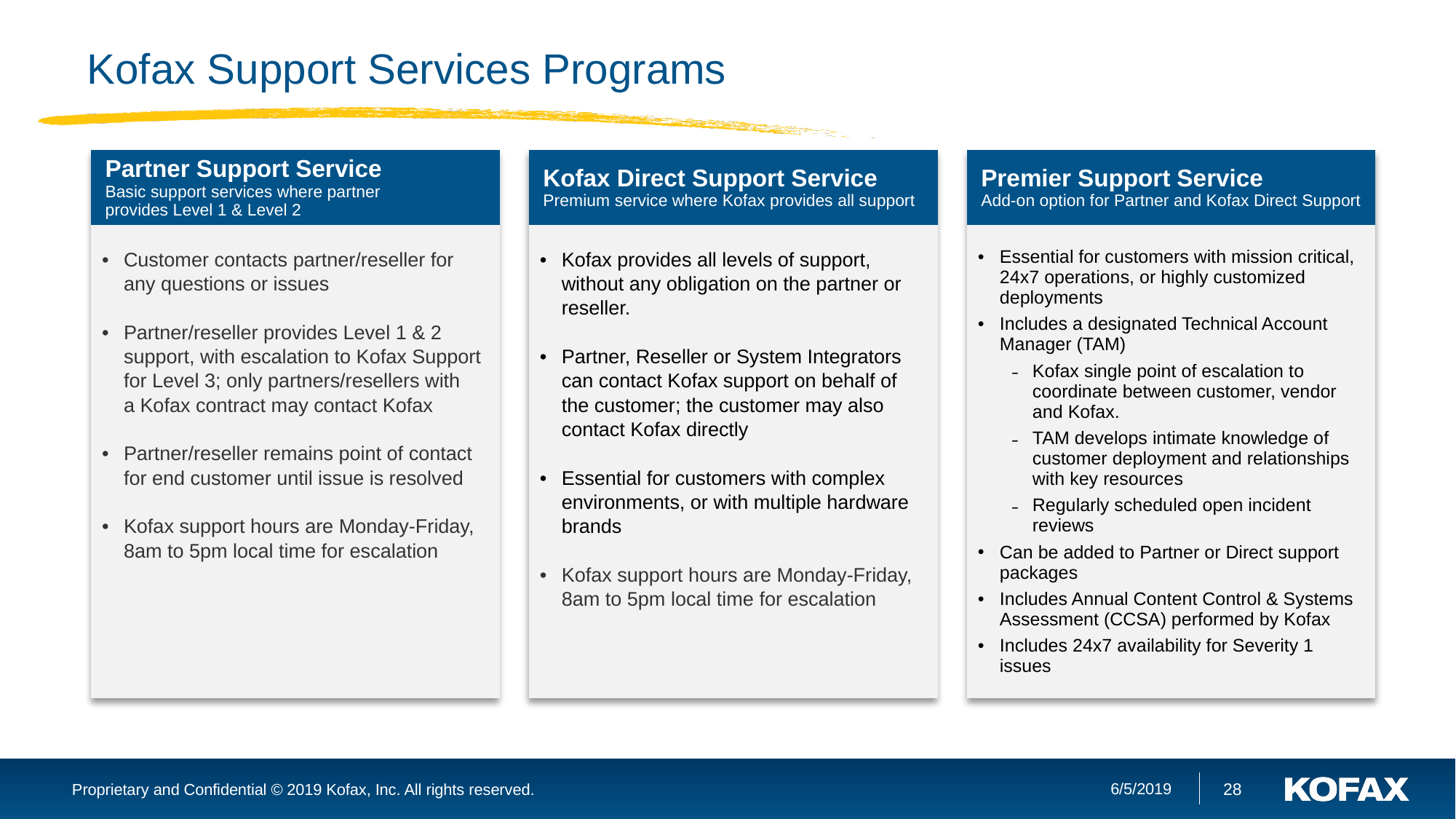

# Kofax Support Services Programs
| Partner Support Service Basic support services where partner provides Level 1 & Level 2 |  | Kofax Direct Support Service Premium service where Kofax provides all support |  | Premier Support Service Add-on option for Partner and Kofax Direct Support |
| --- | --- | --- | --- | --- |
| Customer contacts partner/reseller for any questions or issues Partner/reseller provides Level 1 & 2 support, with escalation to Kofax Support for Level 3; only partners/resellers with a Kofax contract may contact Kofax Partner/reseller remains point of contact for end customer until issue is resolved Kofax support hours are Monday-Friday, 8am to 5pm local time for escalation |  | Kofax provides all levels of support, without any obligation on the partner or reseller. Partner, Reseller or System Integrators can contact Kofax support on behalf of the customer; the customer may also contact Kofax directly  Essential for customers with complex environments, or with multiple hardware brands Kofax support hours are Monday-Friday, 8am to 5pm local time for escalation |  | Essential for customers with mission critical, 24x7 operations, or highly customized deployments Includes a designated Technical Account Manager (TAM) Kofax single point of escalation to coordinate between customer, vendor and Kofax. TAM develops intimate knowledge of customer deployment and relationships with key resources Regularly scheduled open incident reviews Can be added to Partner or Direct support packages Includes Annual Content Control & Systems Assessment (CCSA) performed by Kofax Includes 24x7 availability for Severity 1 issues |